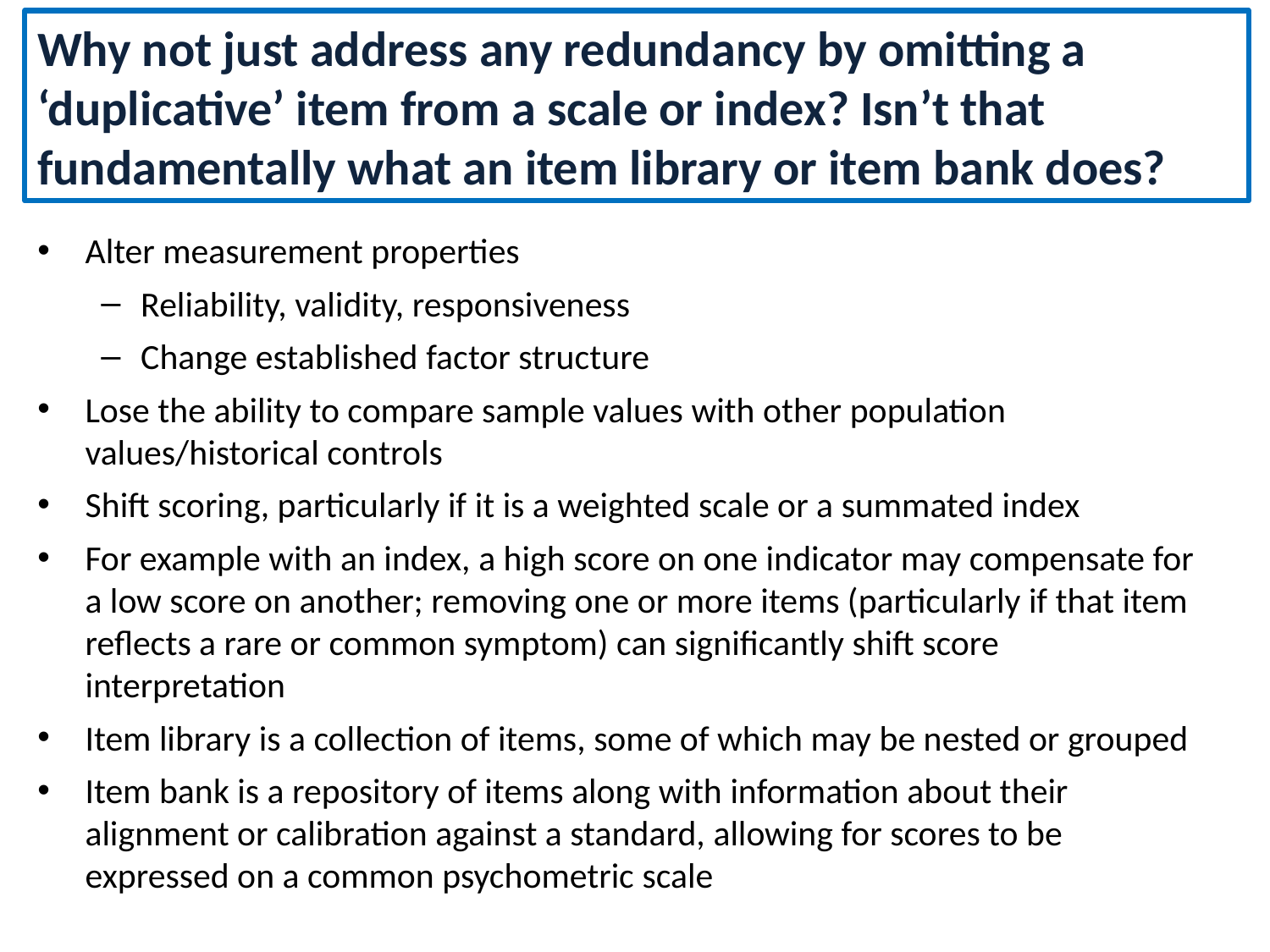

Why not just address any redundancy by omitting a ‘duplicative’ item from a scale or index? Isn’t that fundamentally what an item library or item bank does?
Alter measurement properties
Reliability, validity, responsiveness
Change established factor structure
Lose the ability to compare sample values with other population values/historical controls
Shift scoring, particularly if it is a weighted scale or a summated index
For example with an index, a high score on one indicator may compensate for a low score on another; removing one or more items (particularly if that item reflects a rare or common symptom) can significantly shift score  interpretation
Item library is a collection of items, some of which may be nested or grouped
Item bank is a repository of items along with information about their alignment or calibration against a standard, allowing for scores to be expressed on a common psychometric scale